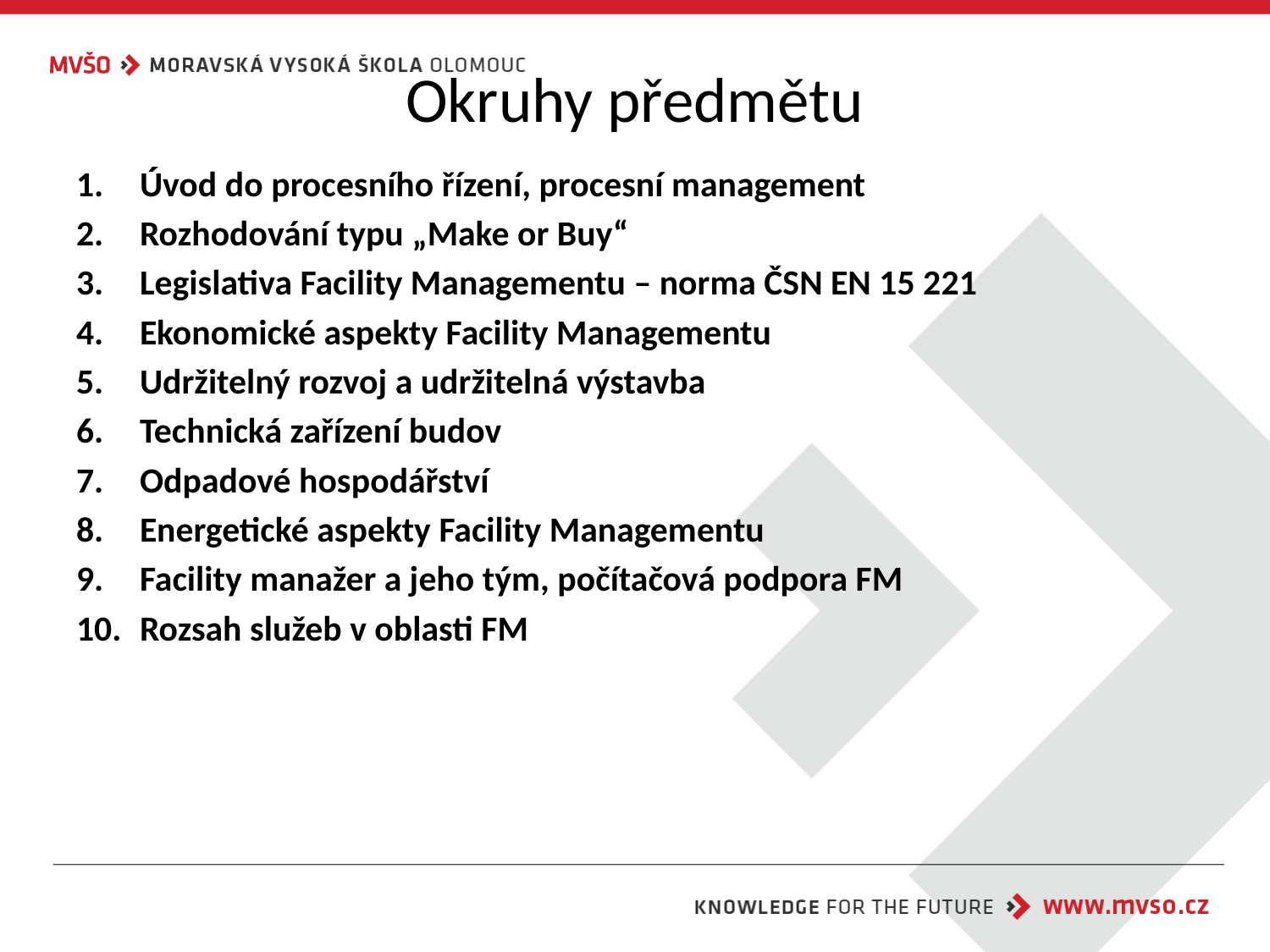

# Okruhy předmětu
Úvod do procesního řízení, procesní management
Rozhodování typu „Make or Buy“
Legislativa Facility Managementu – norma ČSN EN 15 221
Ekonomické aspekty Facility Managementu
Udržitelný rozvoj a udržitelná výstavba
Technická zařízení budov
Odpadové hospodářství
Energetické aspekty Facility Managementu
Facility manažer a jeho tým, počítačová podpora FM
Rozsah služeb v oblasti FM